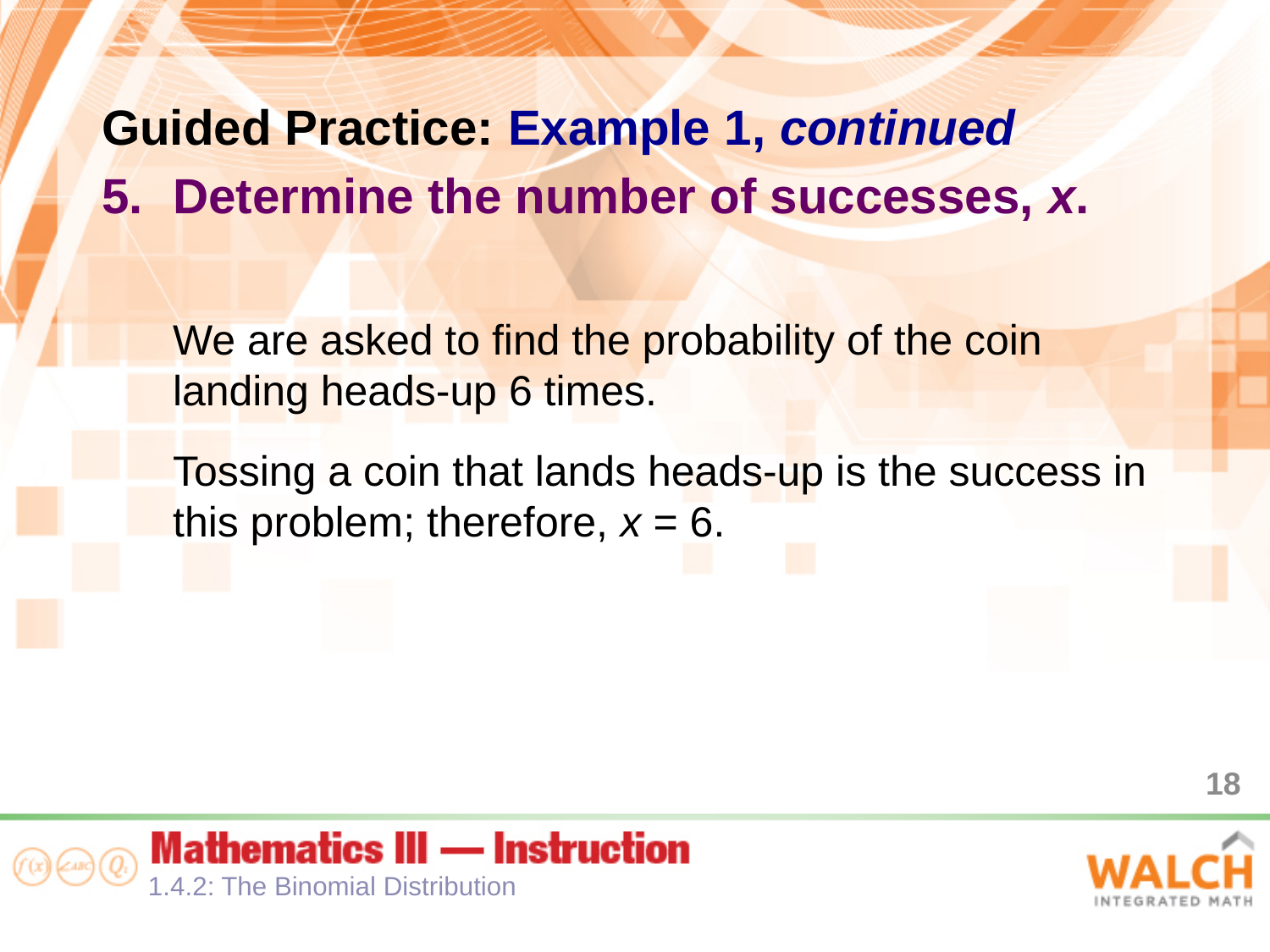

Guided Practice: Example 1, continued
Determine the number of successes, x.
We are asked to find the probability of the coin landing heads-up 6 times.
Tossing a coin that lands heads-up is the success in this problem; therefore, x = 6.
18
1.4.2: The Binomial Distribution